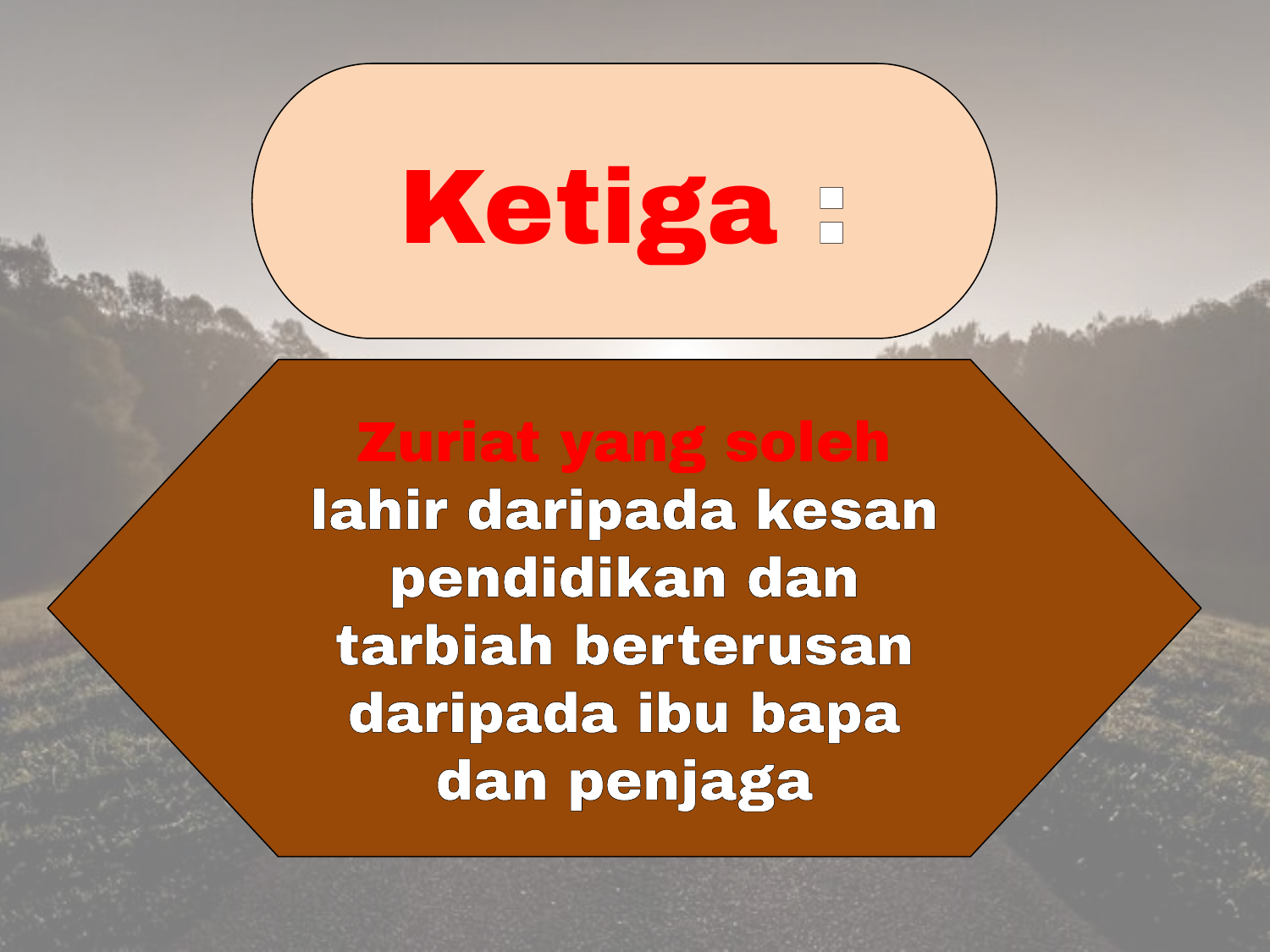

Ketiga :
Zuriat yang soleh lahir daripada kesan pendidikan dan tarbiah berterusan daripada ibu bapa dan penjaga